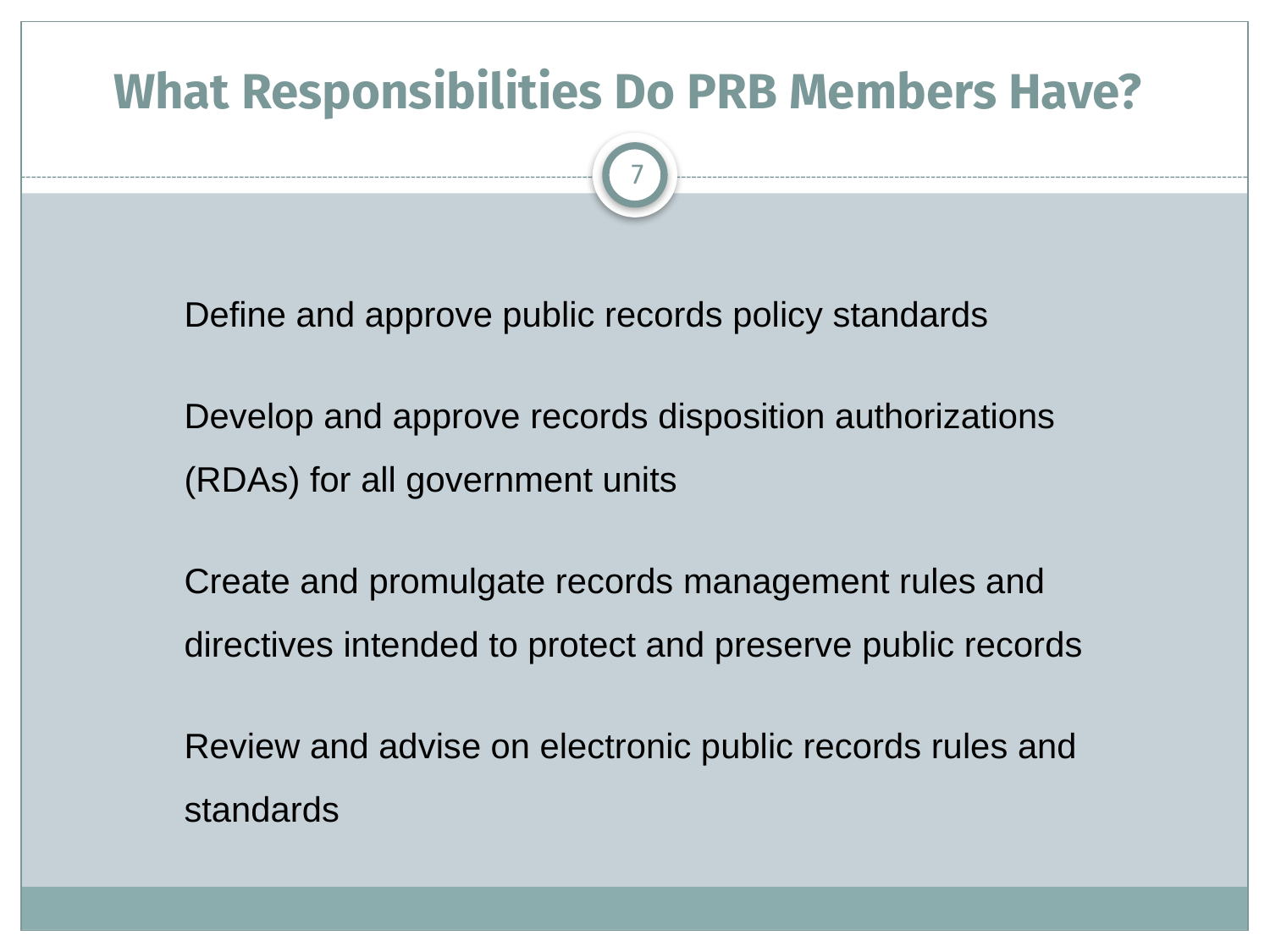

# What Responsibilities Do PRB Members Have?
7
Define and approve public records policy standards

Develop and approve records disposition authorizations (RDAs) for all government units

Create and promulgate records management rules and directives intended to protect and preserve public records

Review and advise on electronic public records rules and standards